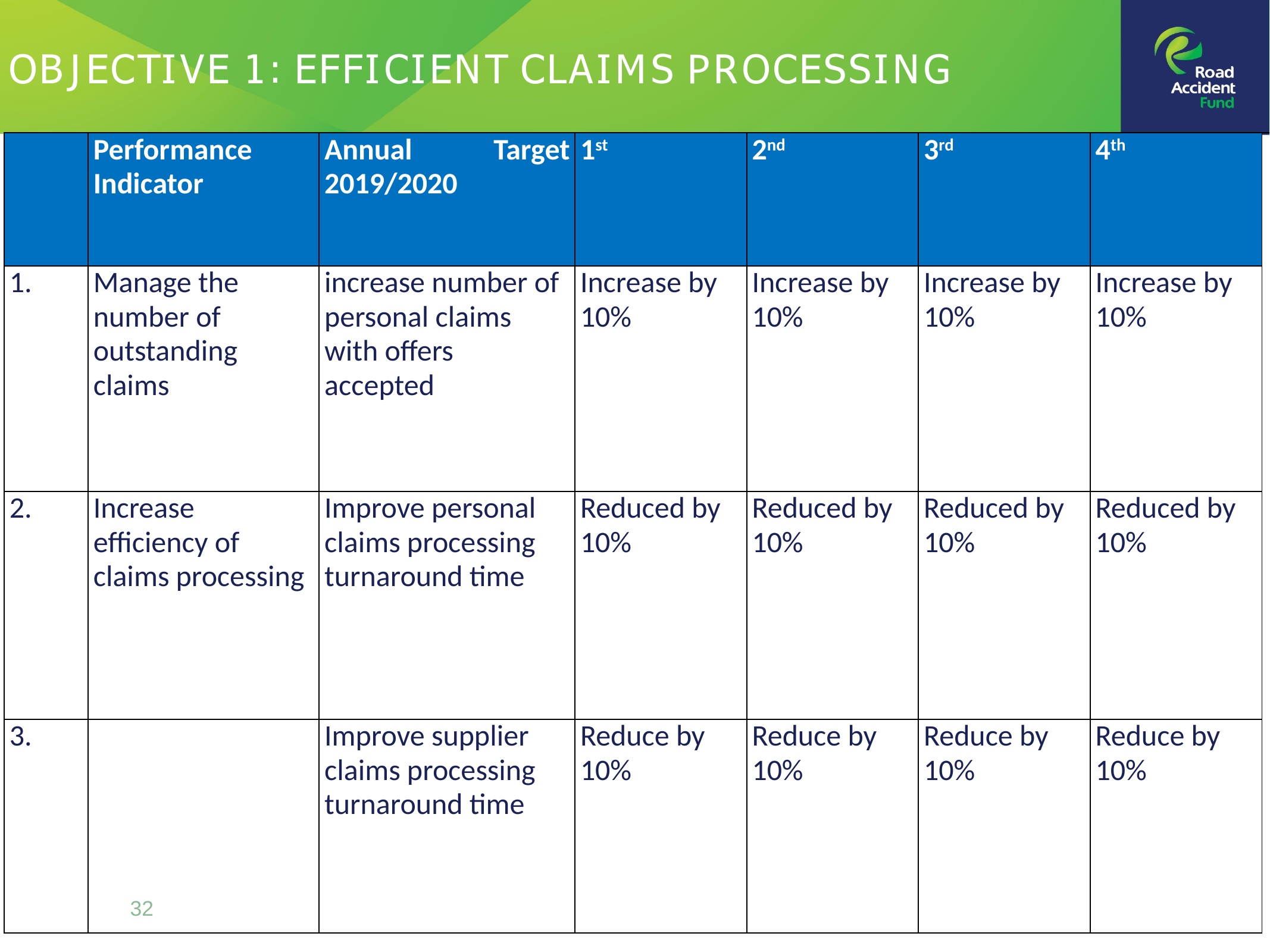

OBJECTIVE 1: EFFICIENT CLAIMS PROCESSING

|  | Performance Indicator | Annual Target 2019/2020 | 1st | 2nd | 3rd | 4th |  |
| --- | --- | --- | --- | --- | --- | --- | --- |
| 1. | Manage the number of outstanding claims | increase number of personal claims with offers accepted | Increase by 10% | Increase by 10% | Increase by 10% | Increase by 10% |  |
| 2. | Increase efficiency of claims processing | Improve personal claims processing turnaround time | Reduced by 10% | Reduced by 10% | Reduced by 10% | Reduced by 10% |  |
| 3. |  | Improve supplier claims processing turnaround time | Reduce by 10% | Reduce by 10% | Reduce by 10% | Reduce by 10% |  |
32